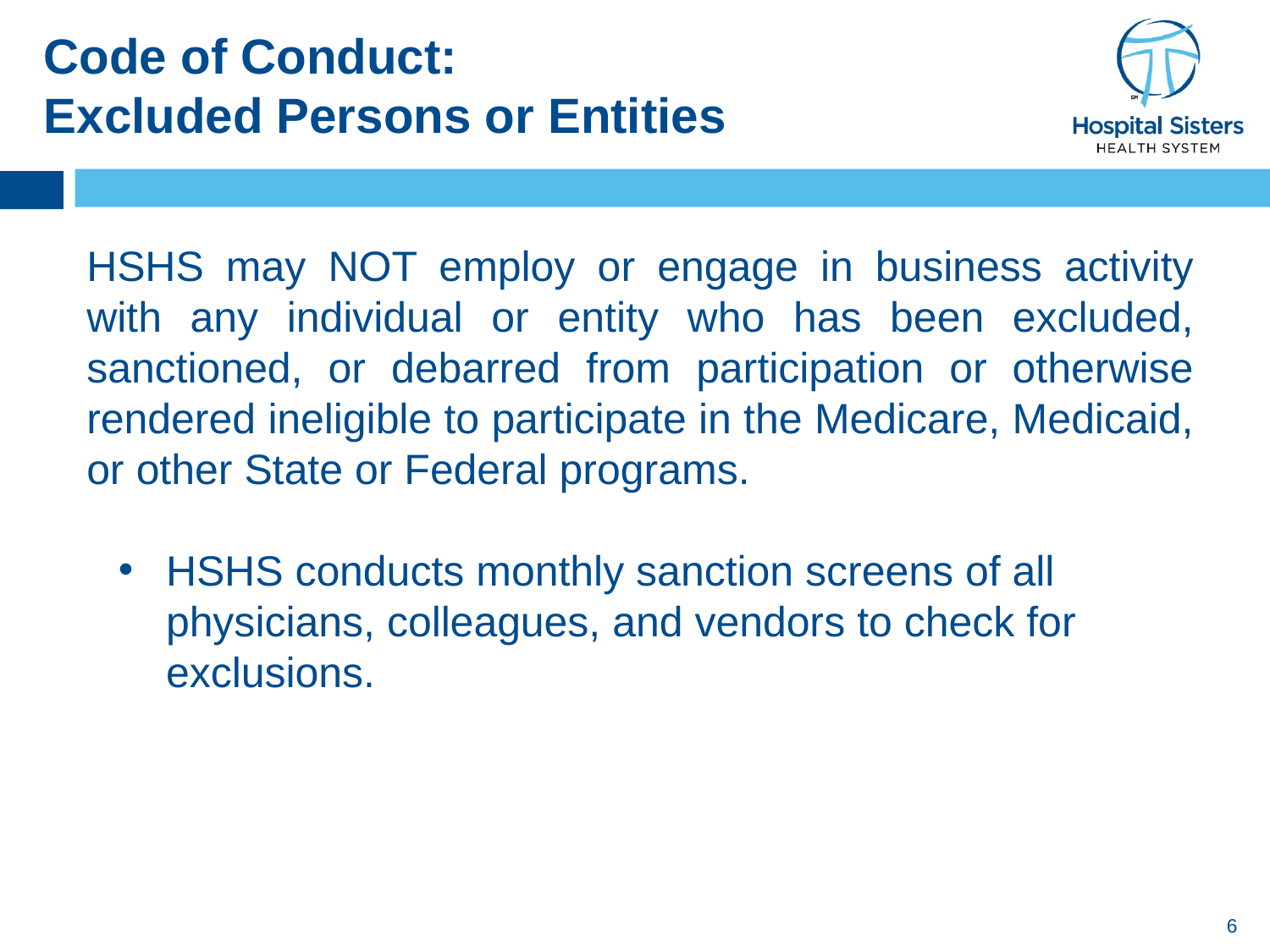

# Code of Conduct: Excluded Persons or Entities
HSHS may NOT employ or engage in business activity with any individual or entity who has been excluded, sanctioned, or debarred from participation or otherwise rendered ineligible to participate in the Medicare, Medicaid, or other State or Federal programs.

HSHS conducts monthly sanction screens of all physicians, colleagues, and vendors to check for exclusions.

6